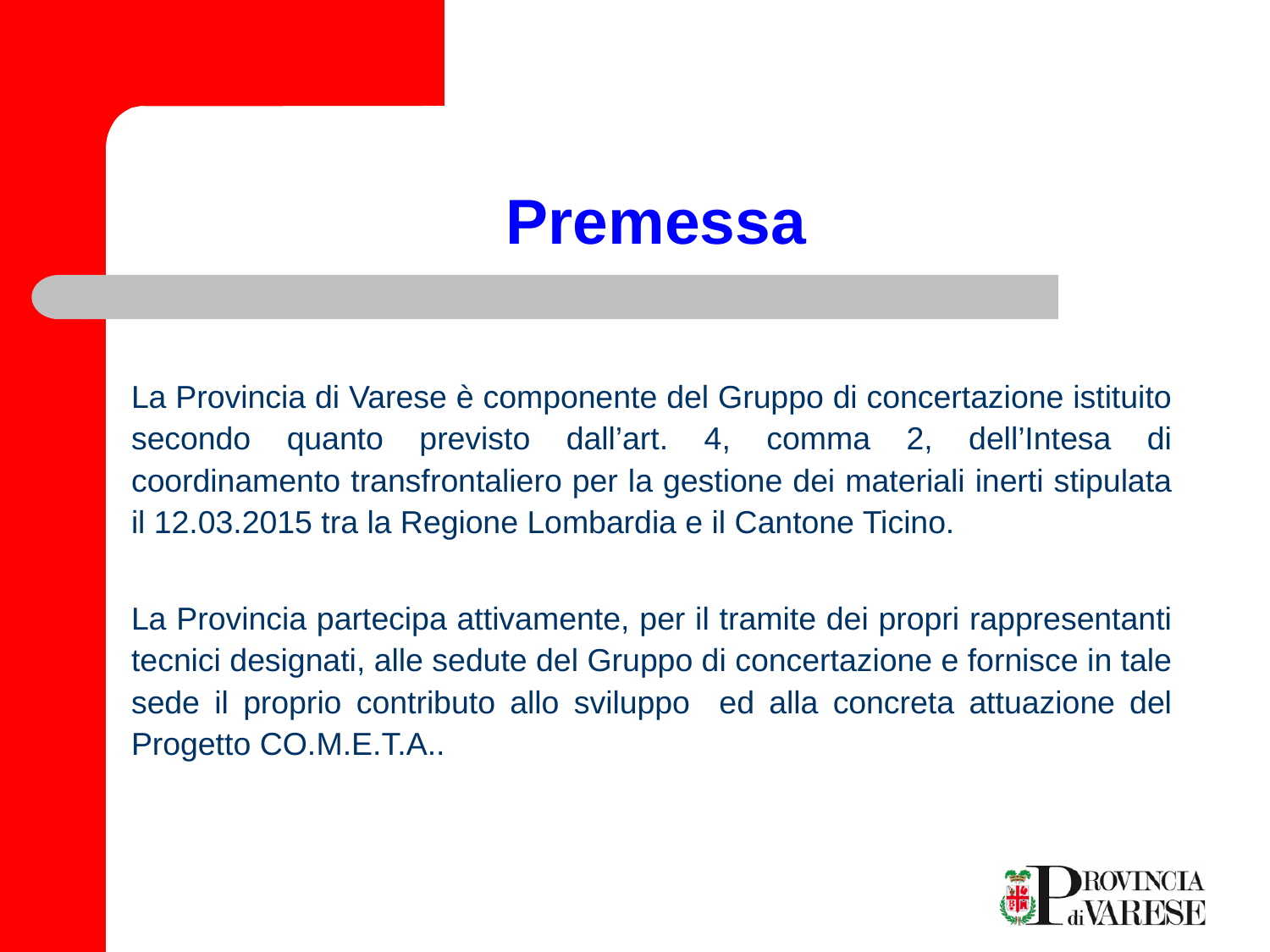

# Premessa
La Provincia di Varese è componente del Gruppo di concertazione istituito secondo quanto previsto dall’art. 4, comma 2, dell’Intesa di coordinamento transfrontaliero per la gestione dei materiali inerti stipulata il 12.03.2015 tra la Regione Lombardia e il Cantone Ticino.

La Provincia partecipa attivamente, per il tramite dei propri rappresentanti tecnici designati, alle sedute del Gruppo di concertazione e fornisce in tale sede il proprio contributo allo sviluppo  ed alla concreta attuazione del Progetto CO.M.E.T.A..